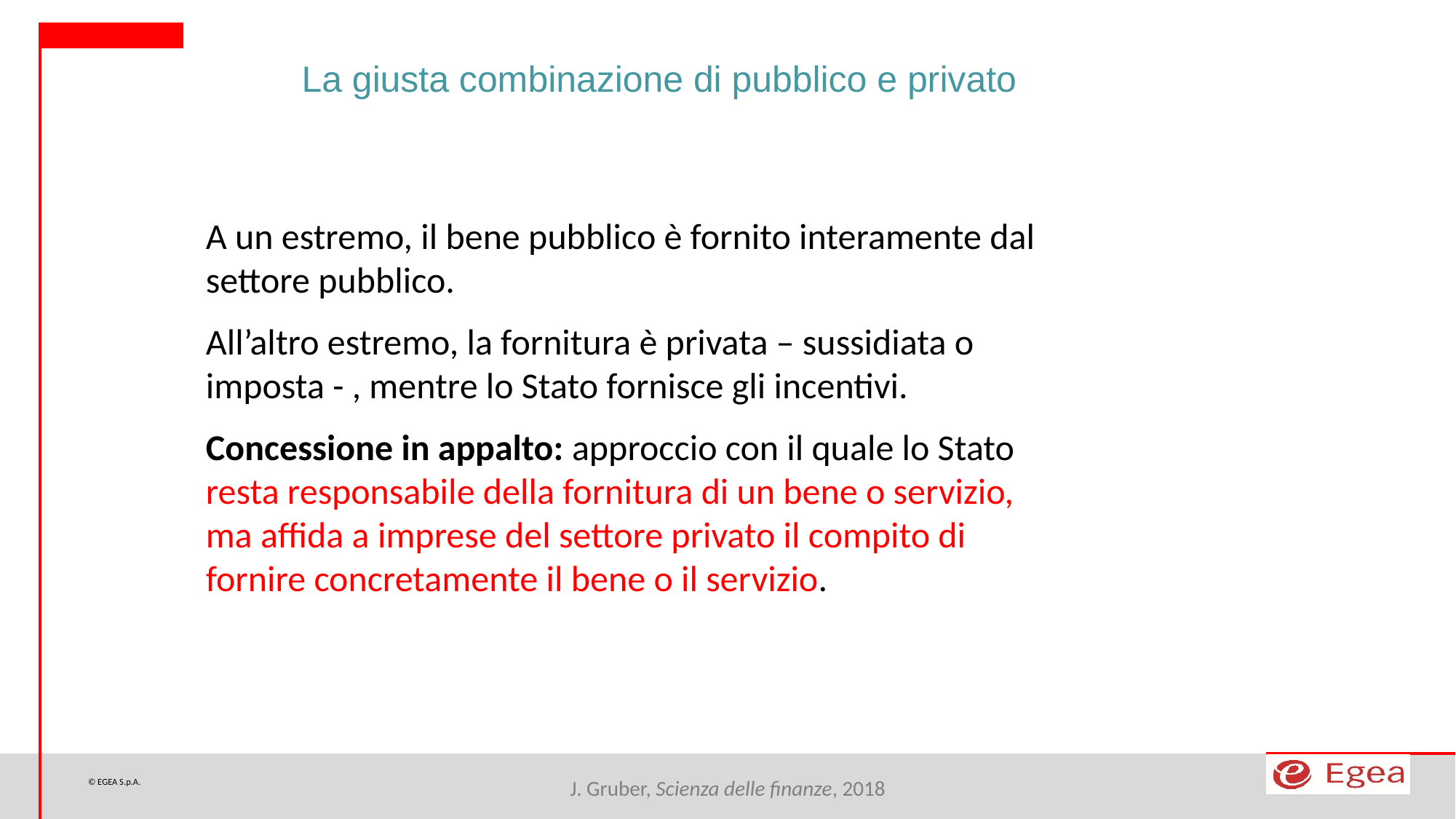

La giusta combinazione di pubblico e privato
A un estremo, il bene pubblico è fornito interamente dal settore pubblico.
All’altro estremo, la fornitura è privata – sussidiata o imposta - , mentre lo Stato fornisce gli incentivi.
Concessione in appalto: approccio con il quale lo Stato resta responsabile della fornitura di un bene o servizio, ma affida a imprese del settore privato il compito di fornire concretamente il bene o il servizio.